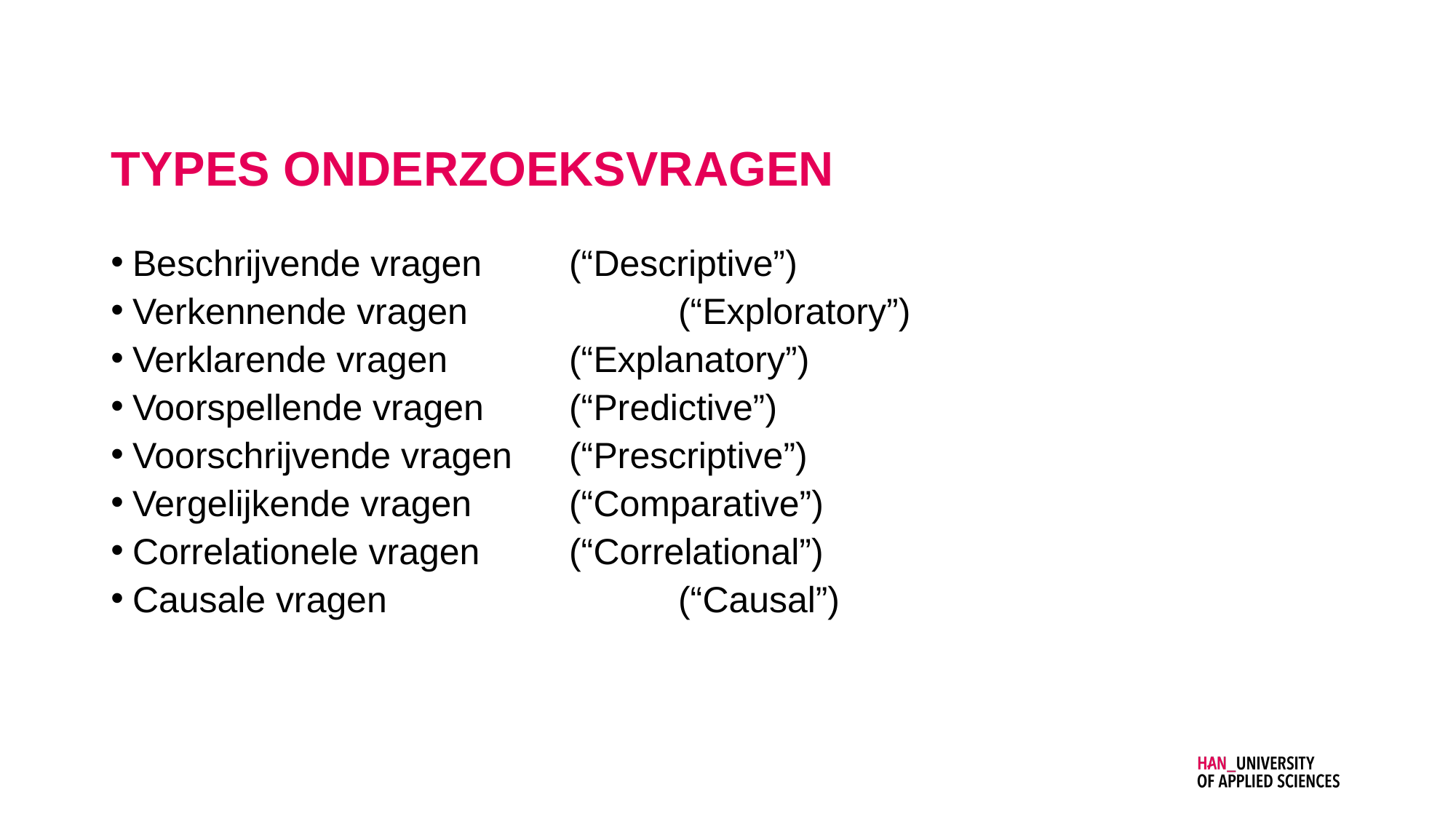

# Types onderzoeksvragen
Beschrijvende vragen 	(“Descriptive”)
Verkennende vragen 		(“Exploratory”)
Verklarende vragen 		(“Explanatory”)
Voorspellende vragen 	(“Predictive”)
Voorschrijvende vragen 	(“Prescriptive”)
Vergelijkende vragen 	(“Comparative”)
Correlationele vragen 	(“Correlational”)
Causale vragen 			(“Causal”)